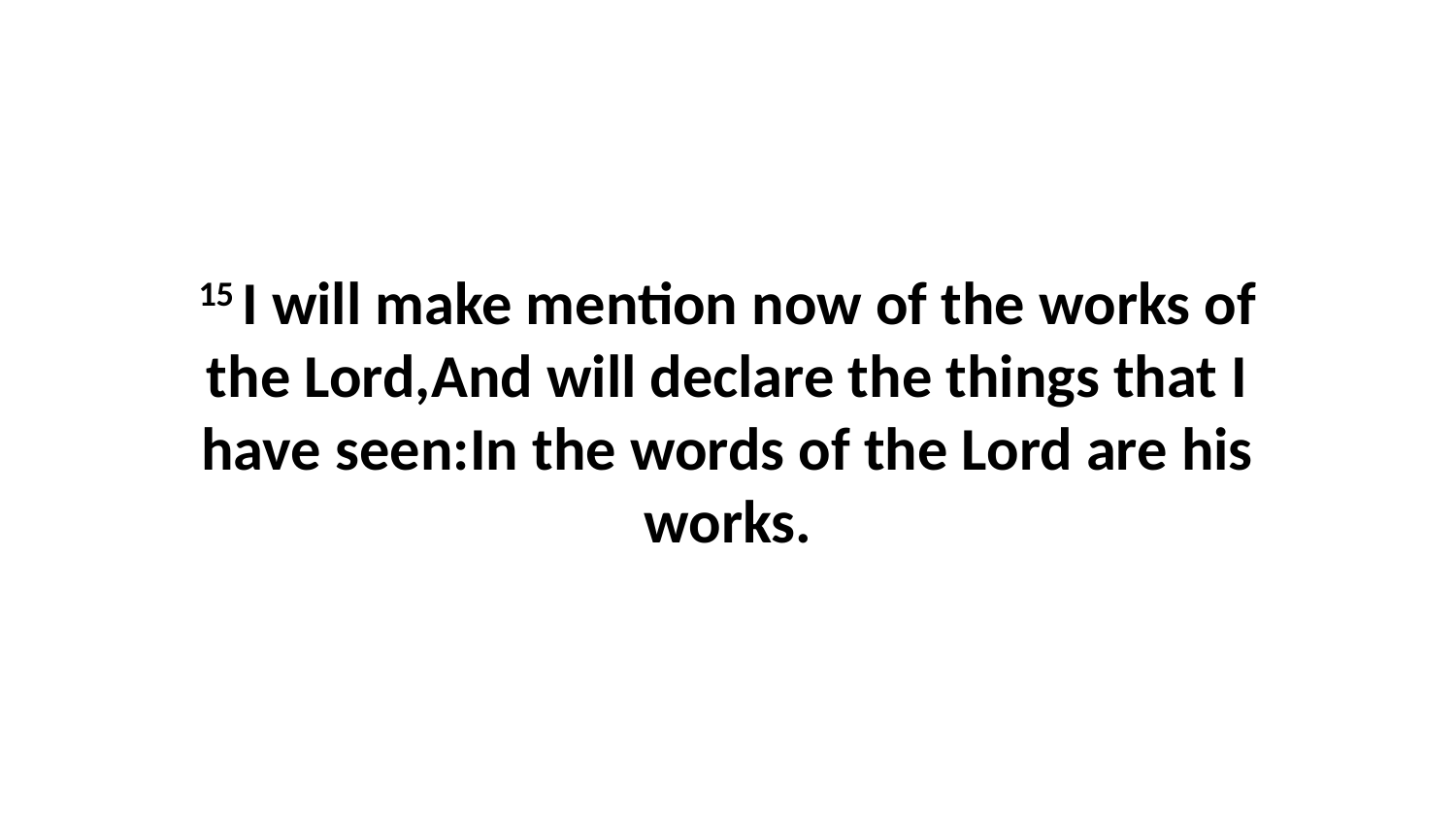

15 I will make mention now of the works of the Lord,And will declare the things that I have seen:In the words of the Lord are his works.